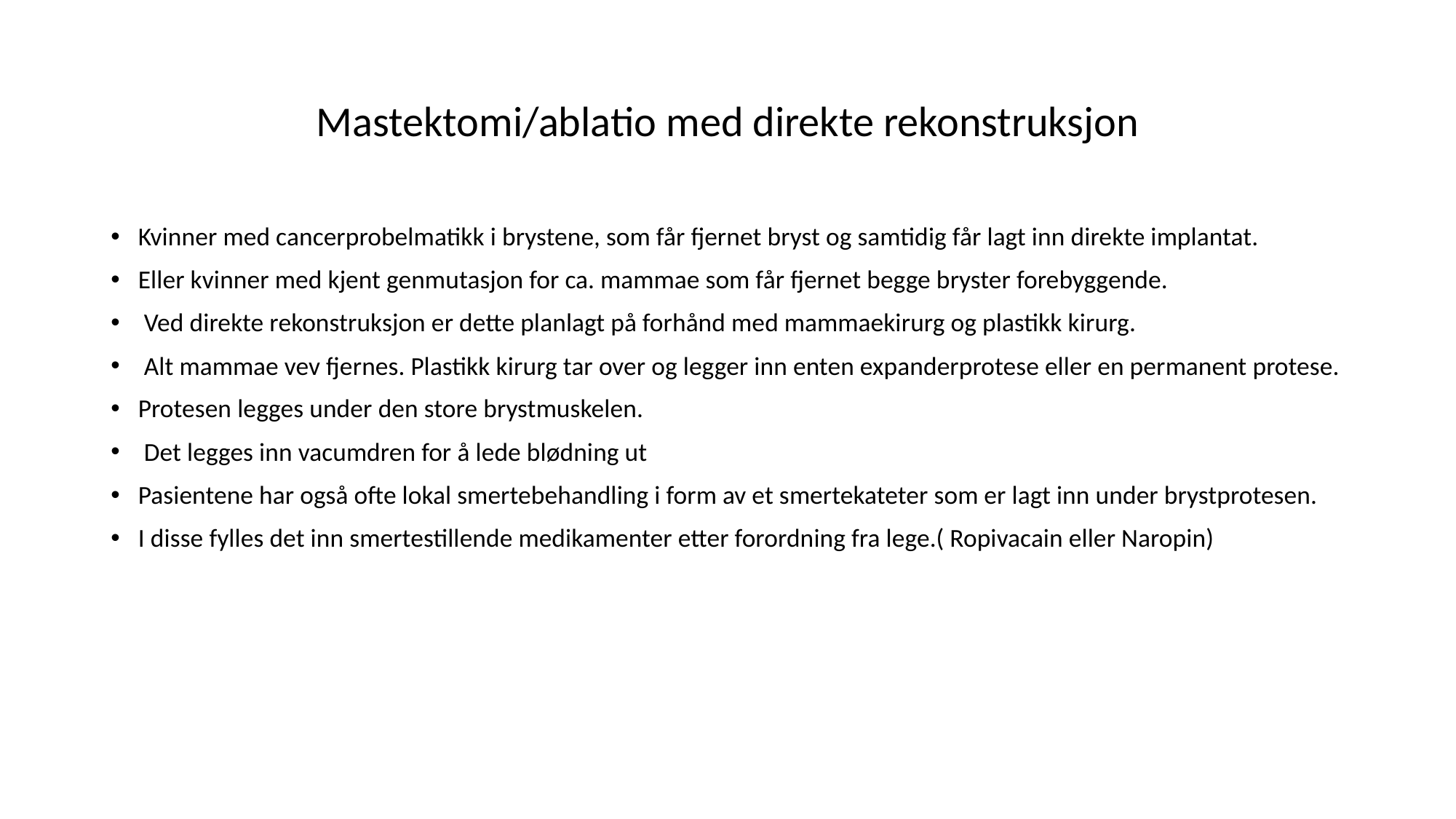

# Mastektomi/ablatio med direkte rekonstruksjon
Kvinner med cancerprobelmatikk i brystene, som får fjernet bryst og samtidig får lagt inn direkte implantat.
Eller kvinner med kjent genmutasjon for ca. mammae som får fjernet begge bryster forebyggende.
 Ved direkte rekonstruksjon er dette planlagt på forhånd med mammaekirurg og plastikk kirurg.
 Alt mammae vev fjernes. Plastikk kirurg tar over og legger inn enten expanderprotese eller en permanent protese.
Protesen legges under den store brystmuskelen.
 Det legges inn vacumdren for å lede blødning ut
Pasientene har også ofte lokal smertebehandling i form av et smertekateter som er lagt inn under brystprotesen.
I disse fylles det inn smertestillende medikamenter etter forordning fra lege.( Ropivacain eller Naropin)